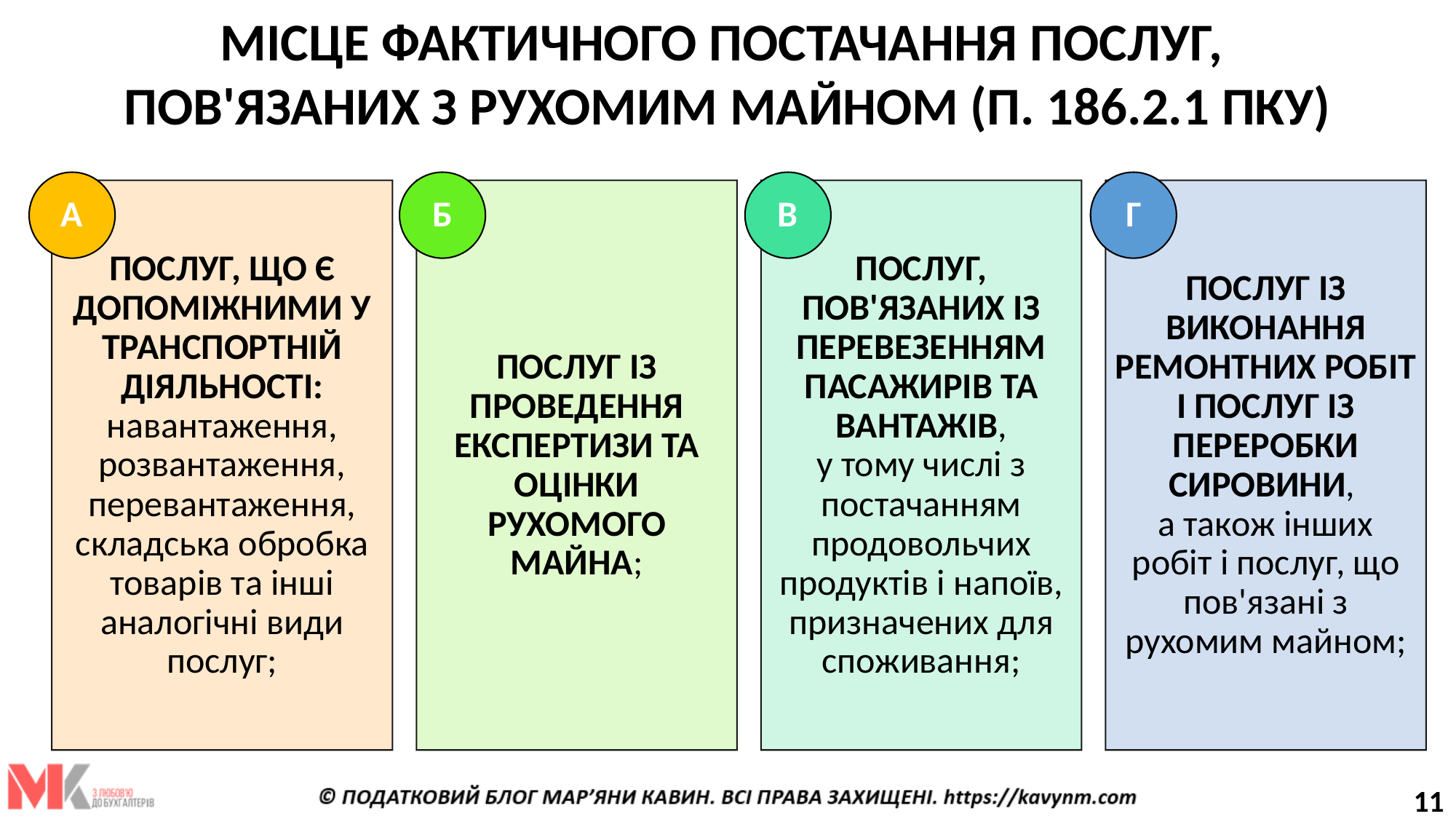

МІСЦЕ ФАКТИЧНОГО ПОСТАЧАННЯ ПОСЛУГ,
ПОВ'ЯЗАНИХ З РУХОМИМ МАЙНОМ (П. 186.2.1 ПКУ)
А
Б
В
Г
ПОСЛУГ, ЩО Є ДОПОМІЖНИМИ У ТРАНСПОРТНІЙ ДІЯЛЬНОСТІ: навантаження, розвантаження, перевантаження, складська обробка товарів та інші аналогічні види послуг;
ПОСЛУГ ІЗ ПРОВЕДЕННЯ ЕКСПЕРТИЗИ ТА ОЦІНКИ РУХОМОГО МАЙНА;
ПОСЛУГ, ПОВ'ЯЗАНИХ ІЗ ПЕРЕВЕЗЕННЯМ ПАСАЖИРІВ ТА ВАНТАЖІВ,
у тому числі з постачанням продовольчих продуктів і напоїв, призначених для споживання;
ПОСЛУГ ІЗ ВИКОНАННЯ РЕМОНТНИХ РОБІТ І ПОСЛУГ ІЗ ПЕРЕРОБКИ СИРОВИНИ,
а також інших робіт і послуг, що пов'язані з рухомим майном;
11